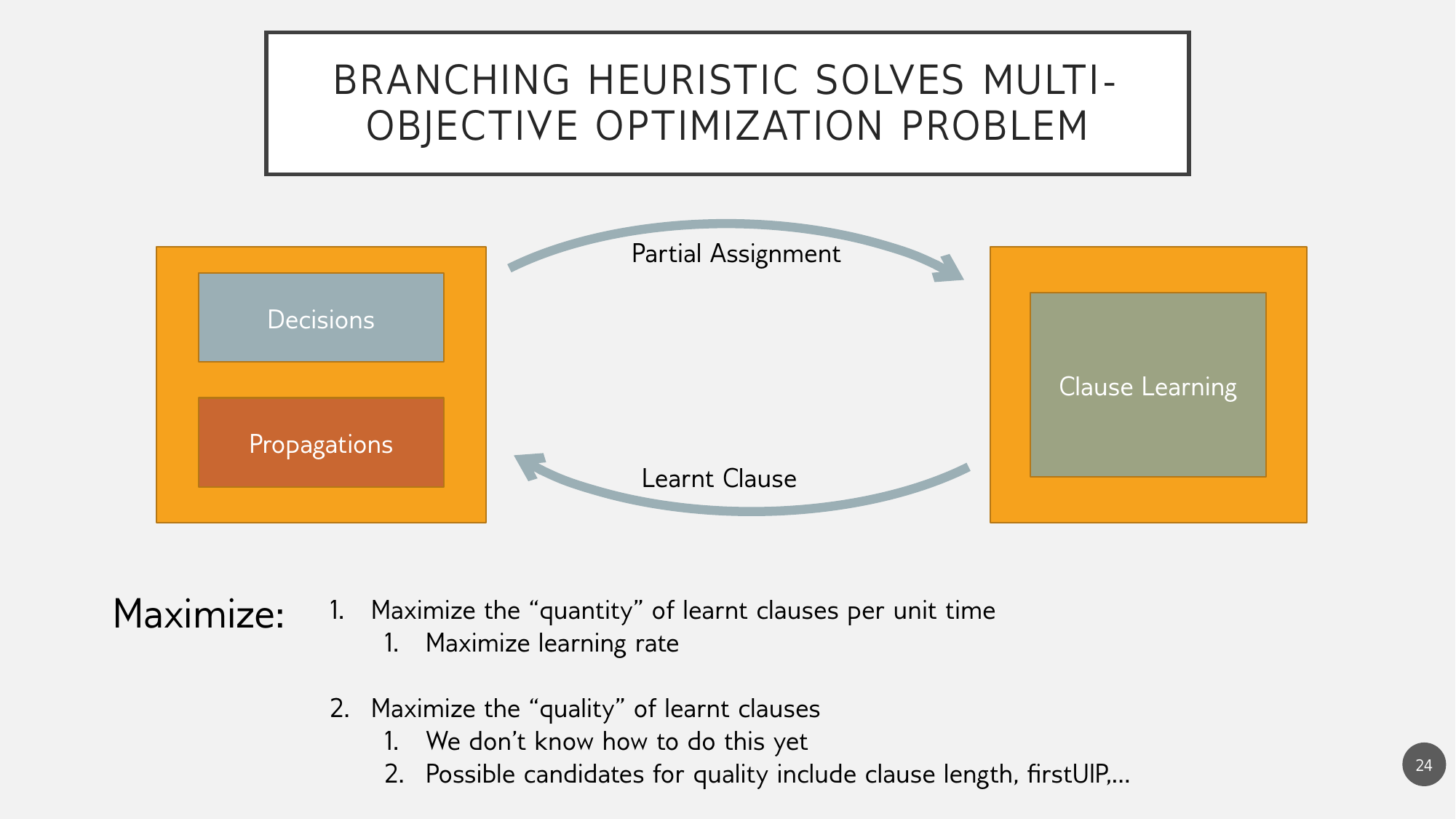

# Branching heuristic solves multi-objective Optimization problem

Partial Assignment

Decisions
Clause Learning
Propagations
Learnt Clause
Maximize:
Maximize the “quantity” of learnt clauses per unit time
Maximize learning rate

Maximize the “quality” of learnt clauses
We don’t know how to do this yet
Possible candidates for quality include clause length, firstUIP,…
24